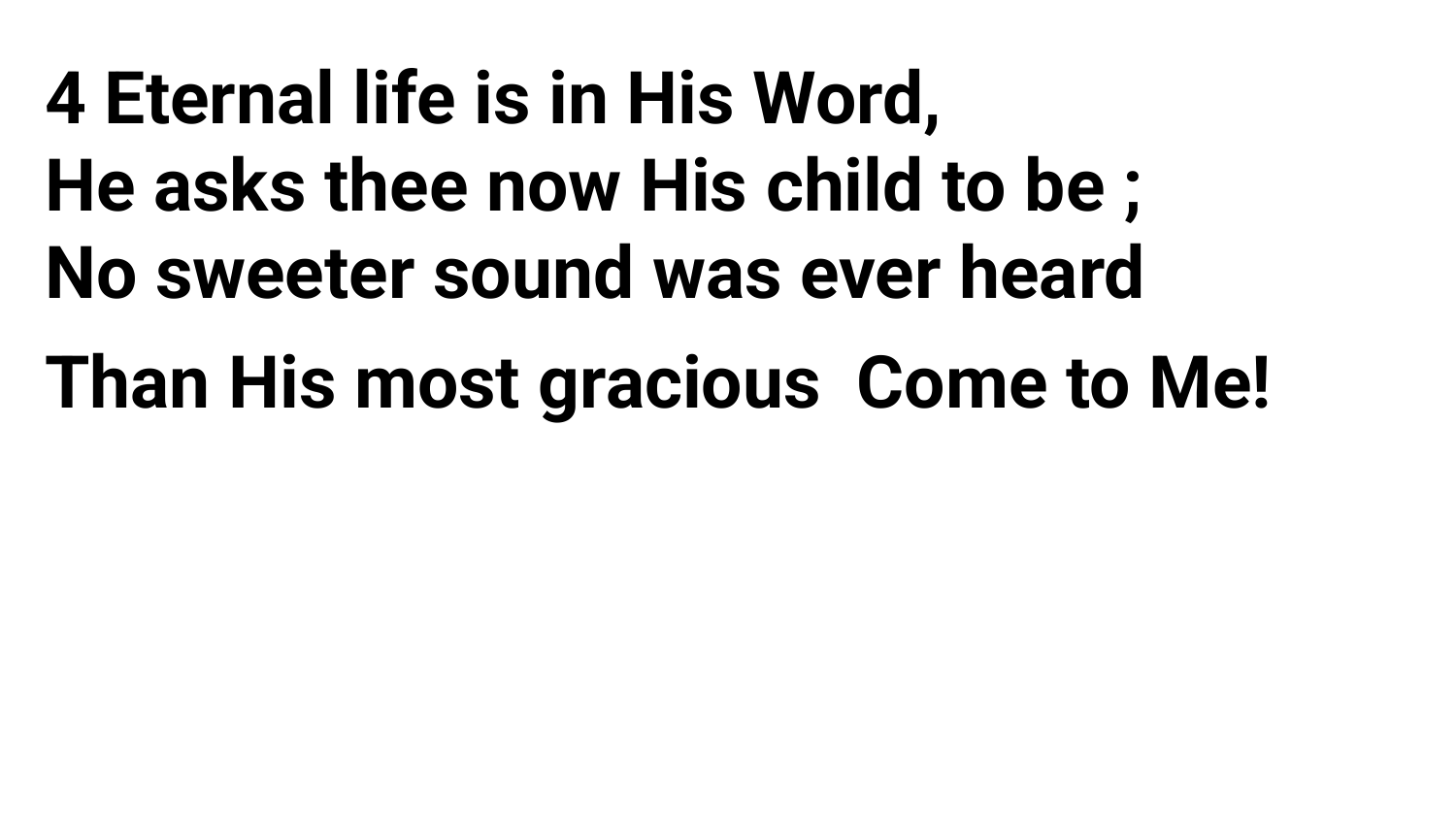

4 Eternal life is in His Word,
He asks thee now His child to be ;
No sweeter sound was ever heard
Than His most gracious  Come to Me!